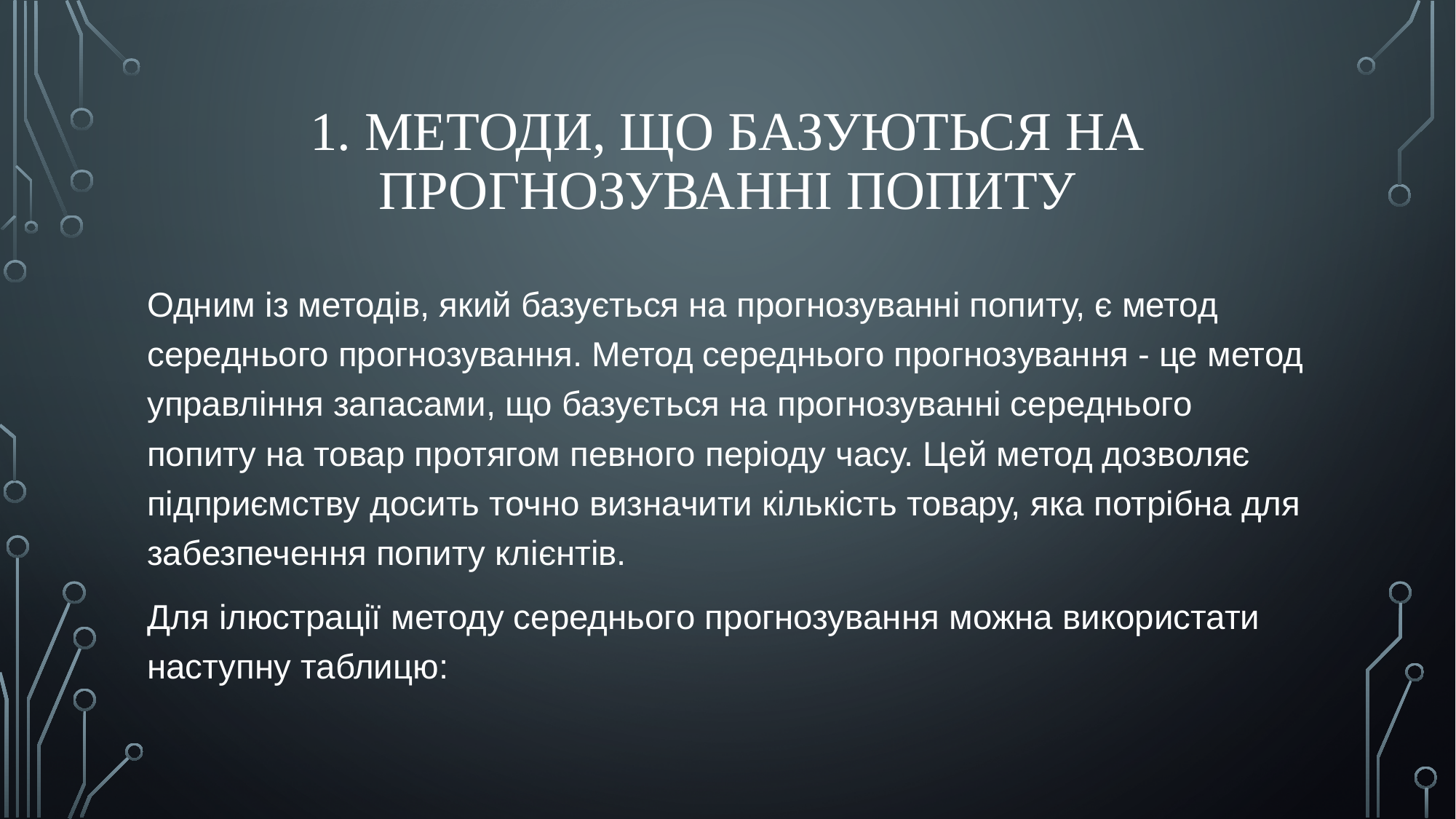

# 1. Методи, що базуються на прогнозуванні попиту
Одним із методів, який базується на прогнозуванні попиту, є метод середнього прогнозування. Метод середнього прогнозування - це метод управління запасами, що базується на прогнозуванні середнього попиту на товар протягом певного періоду часу. Цей метод дозволяє підприємству досить точно визначити кількість товару, яка потрібна для забезпечення попиту клієнтів.
Для ілюстрації методу середнього прогнозування можна використати наступну таблицю: